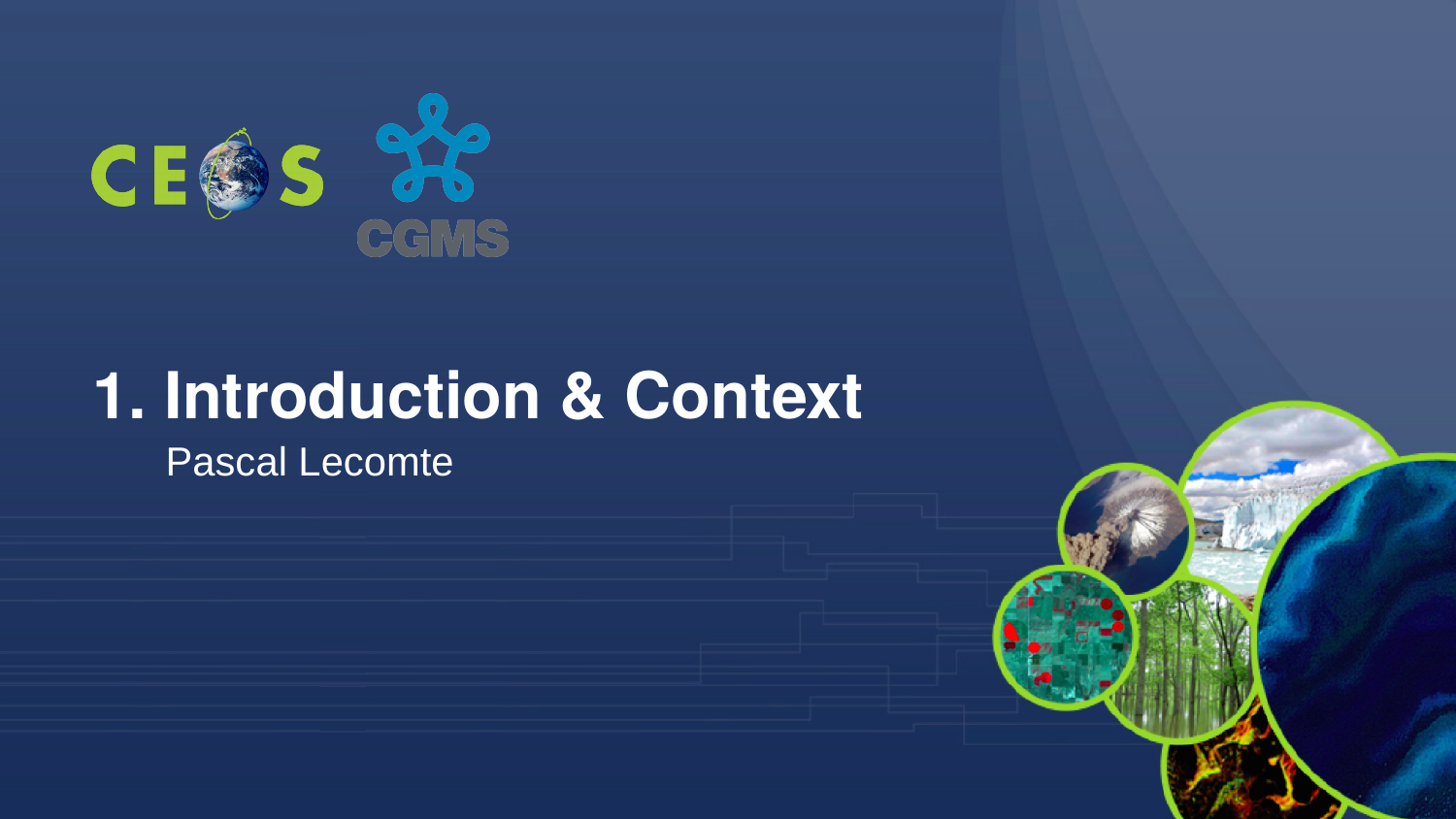

# 1. Introduction & Context

Pascal Lecomte